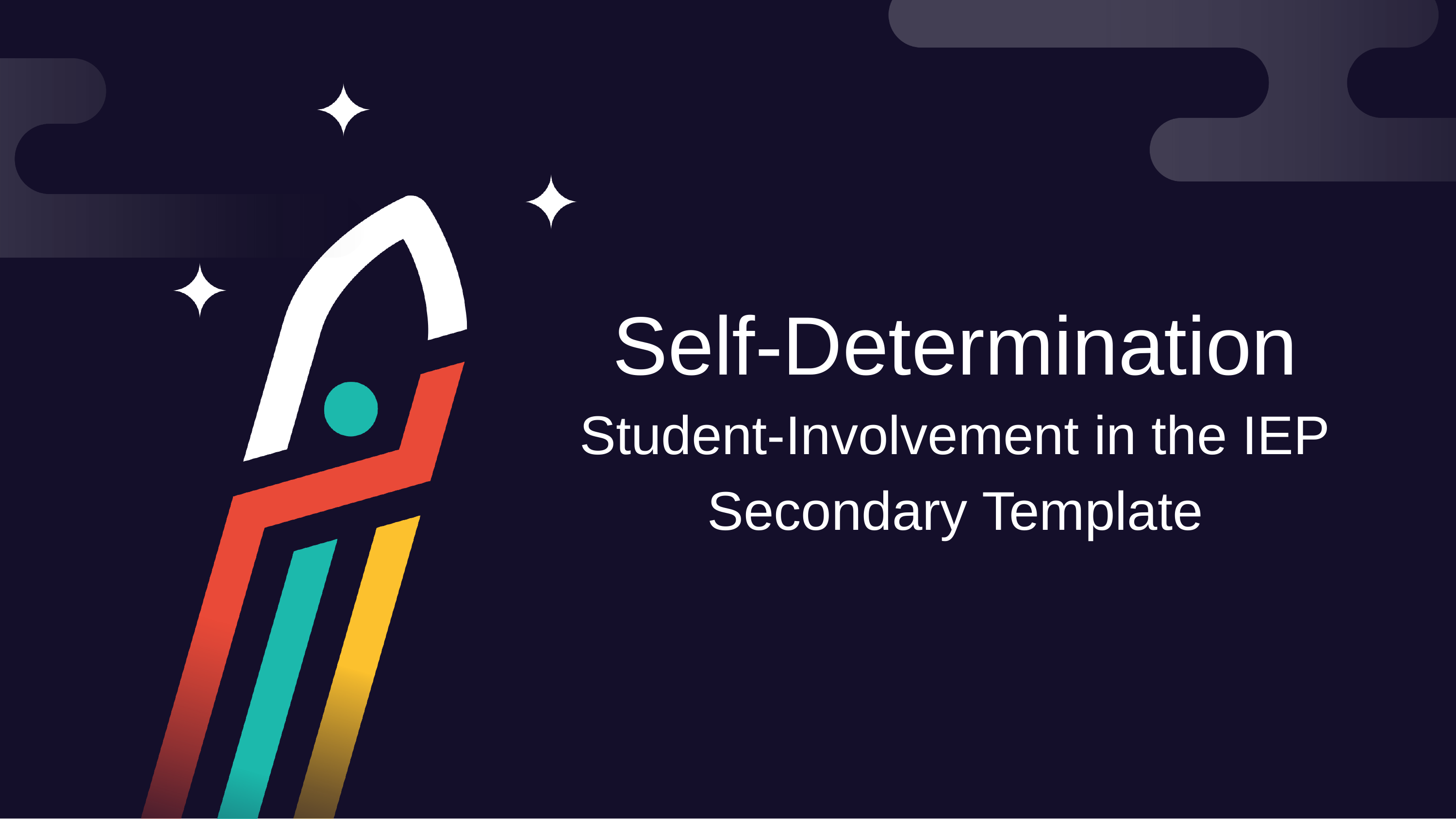

Self-Determination
Student-Involvement in the IEP
Secondary Template